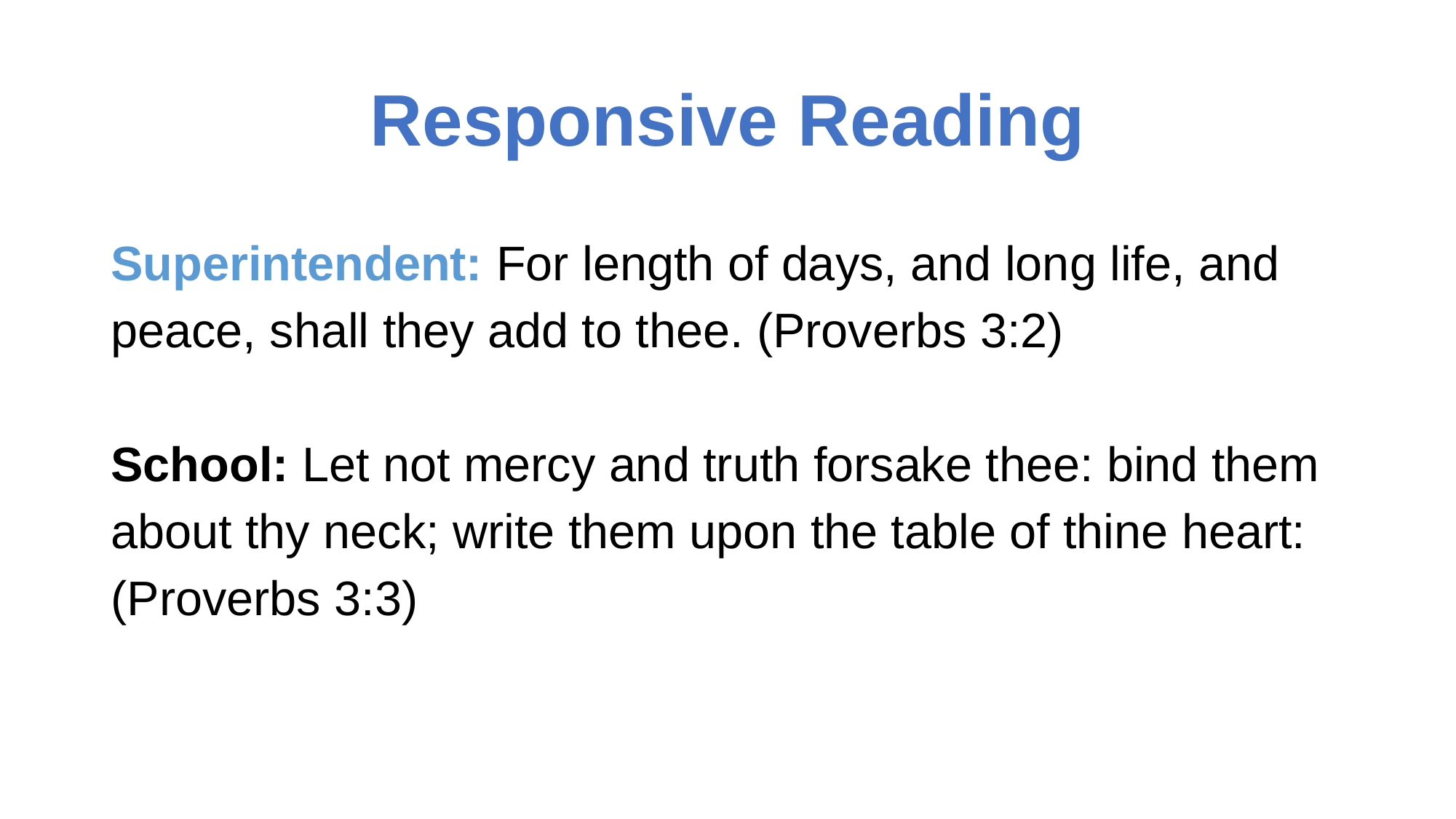

# Responsive Reading
Superintendent: For length of days, and long life, and peace, shall they add to thee. (Proverbs 3:2)

School: Let not mercy and truth forsake thee: bind them about thy neck; write them upon the table of thine heart: (Proverbs 3:3)